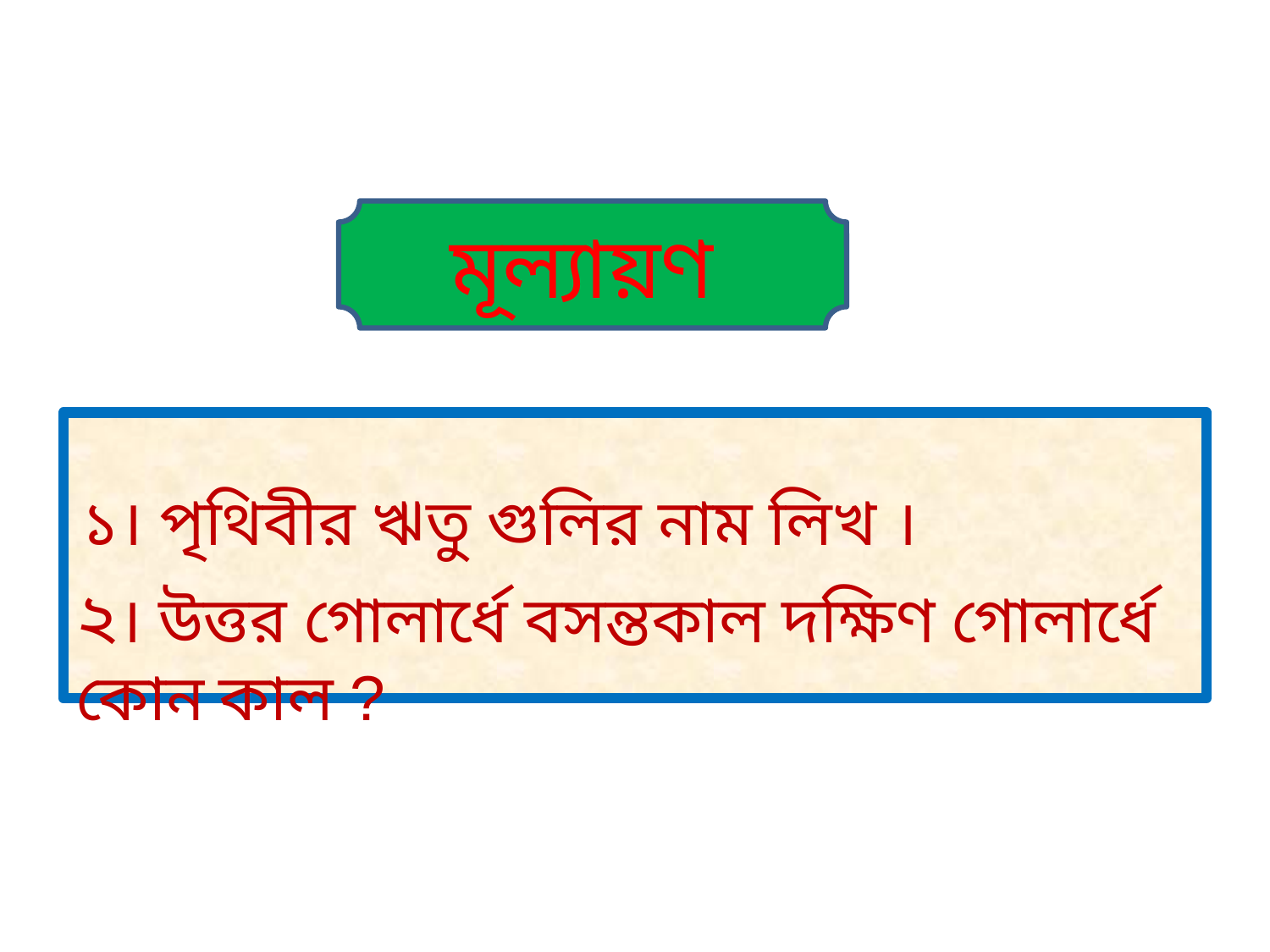

মূল্যায়ণ

 ১। পৃথিবীর ঋতু গুলির নাম লিখ ।
২। উত্তর গোলার্ধে বসন্তকাল দক্ষিণ গোলার্ধে কোন কাল ?